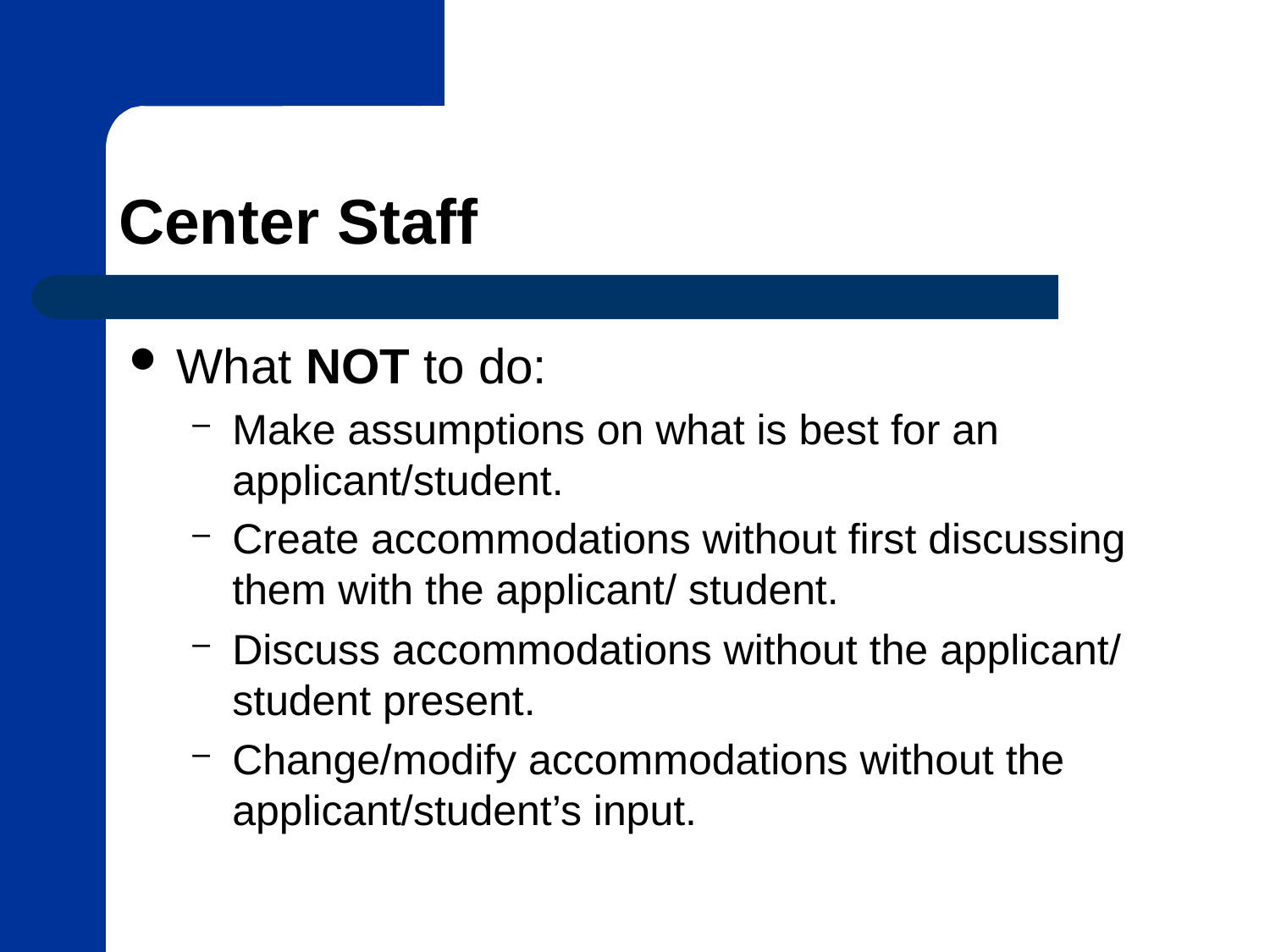

# Center Staff
What NOT to do:
Make assumptions on what is best for an applicant/student.
Create accommodations without first discussing them with the applicant/ student.
Discuss accommodations without the applicant/ student present.
Change/modify accommodations without the applicant/student’s input.